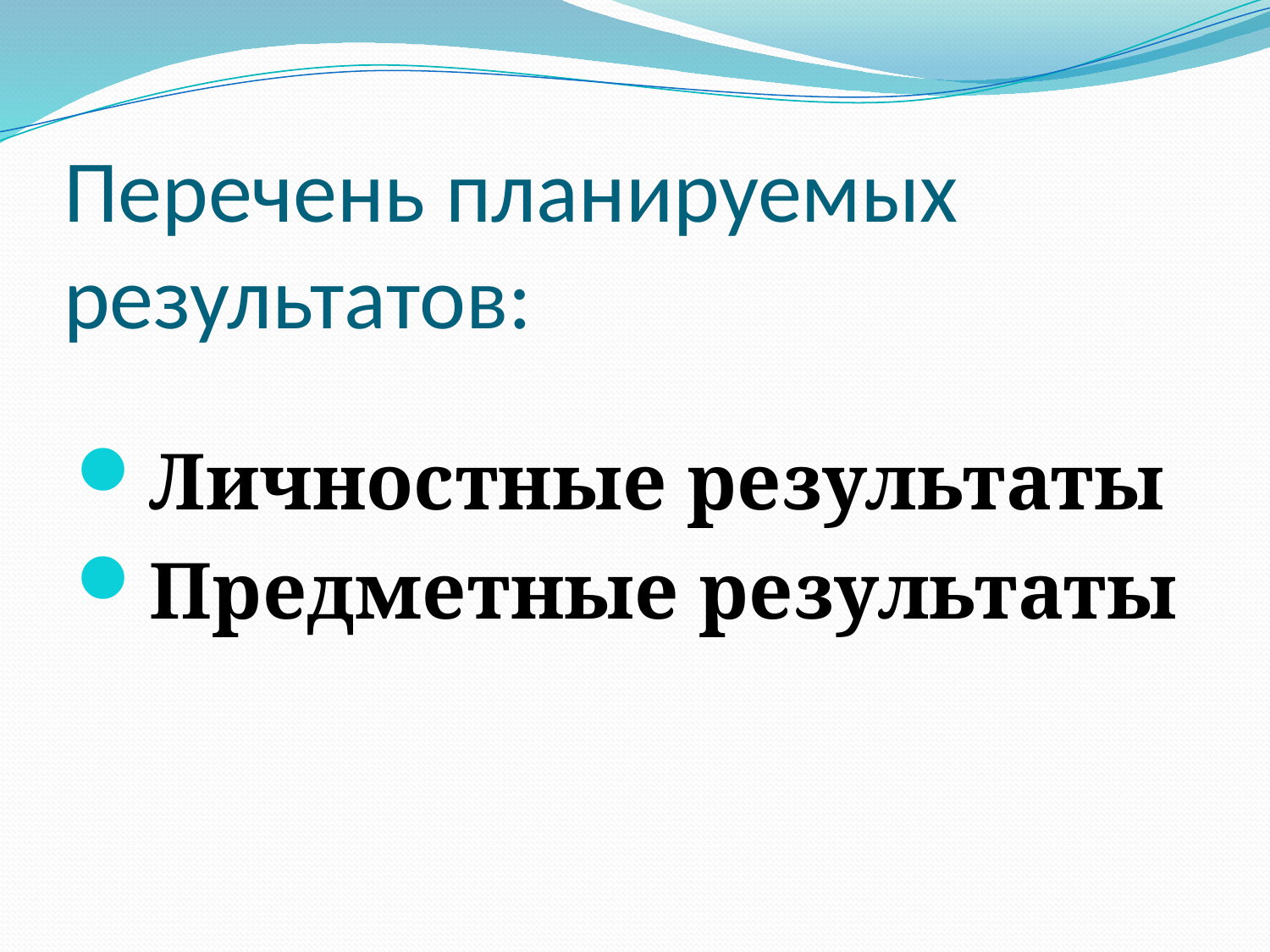

# Перечень планируемых результатов:
Личностные результаты
Предметные результаты